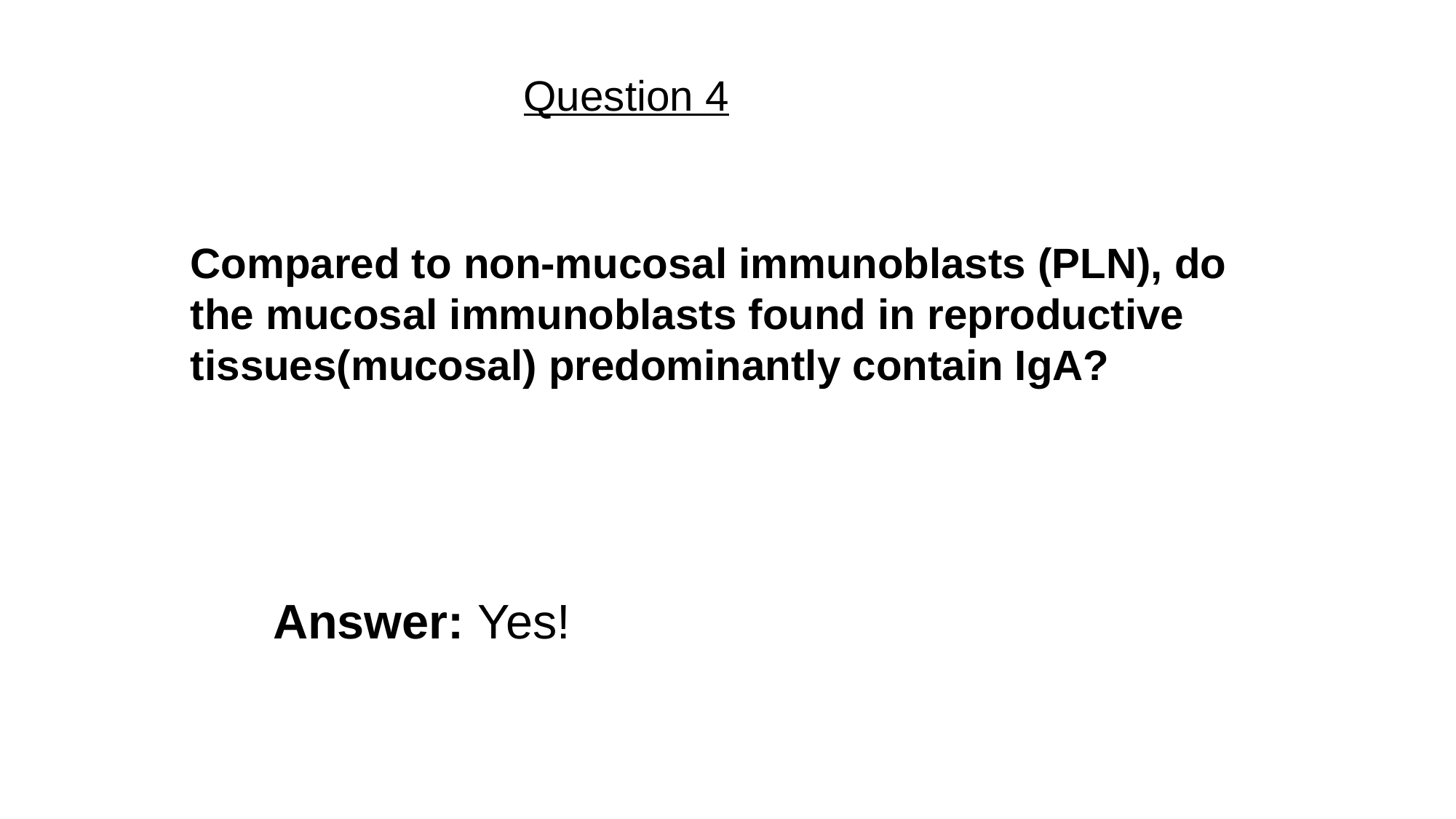

Question 4
Compared to non-mucosal immunoblasts (PLN), do the mucosal immunoblasts found in reproductive tissues(mucosal) predominantly contain IgA?
Answer: Yes!